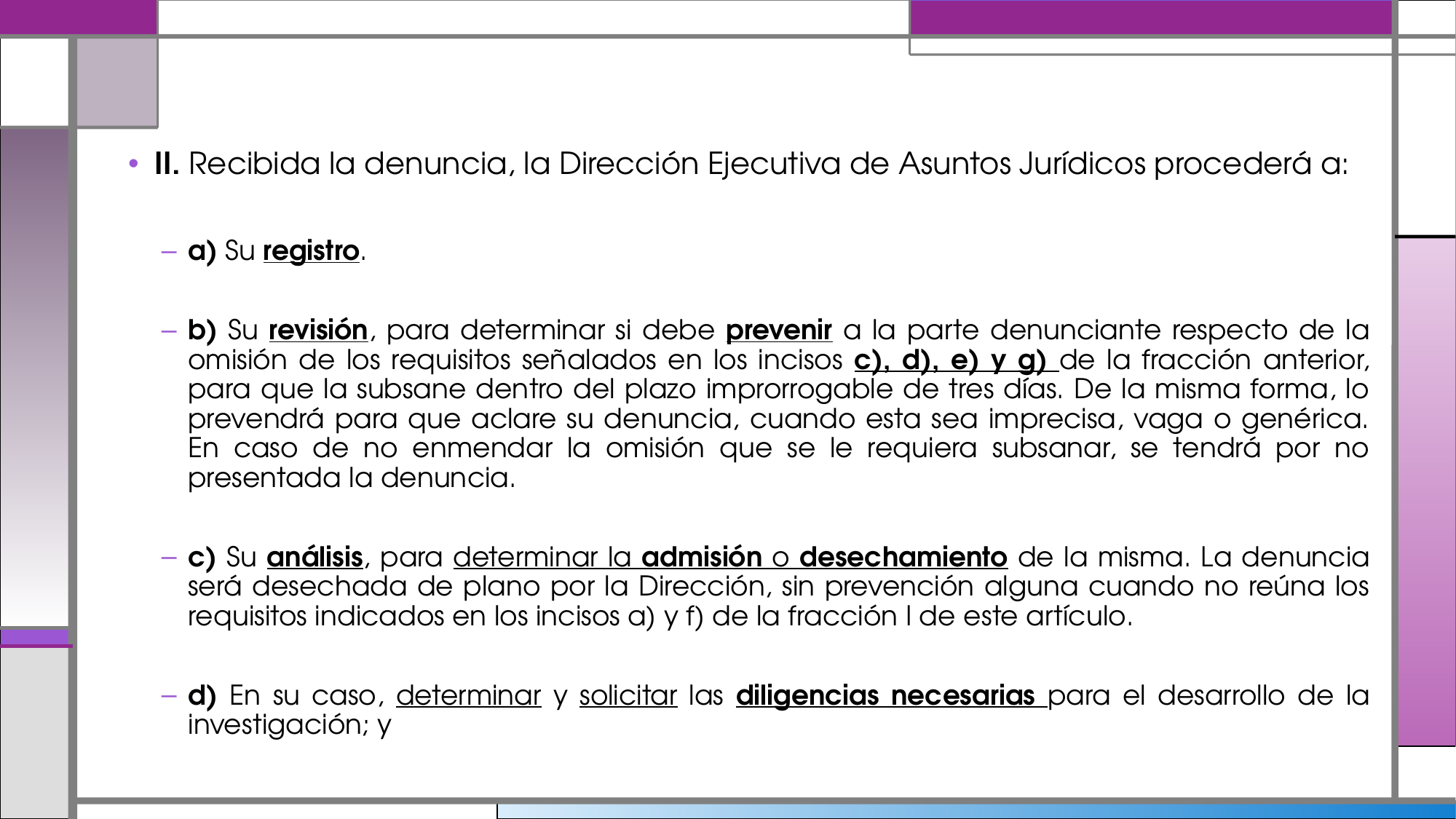

II. Recibida la denuncia, la Dirección Ejecutiva de Asuntos Jurídicos procederá a:

a) Su registro.

b) Su revisión, para determinar si debe prevenir a la parte denunciante respecto de la omisión de los requisitos señalados en los incisos c), d), e) y g) de la fracción anterior, para que la subsane dentro del plazo improrrogable de tres días. De la misma forma, lo prevendrá para que aclare su denuncia, cuando esta sea imprecisa, vaga o genérica. En caso de no enmendar la omisión que se le requiera subsanar, se tendrá por no presentada la denuncia.

c) Su análisis, para determinar la admisión o desechamiento de la misma. La denuncia será desechada de plano por la Dirección, sin prevención alguna cuando no reúna los requisitos indicados en los incisos a) y f) de la fracción I de este artículo.

d) En su caso, determinar y solicitar las diligencias necesarias para el desarrollo de la investigación; y